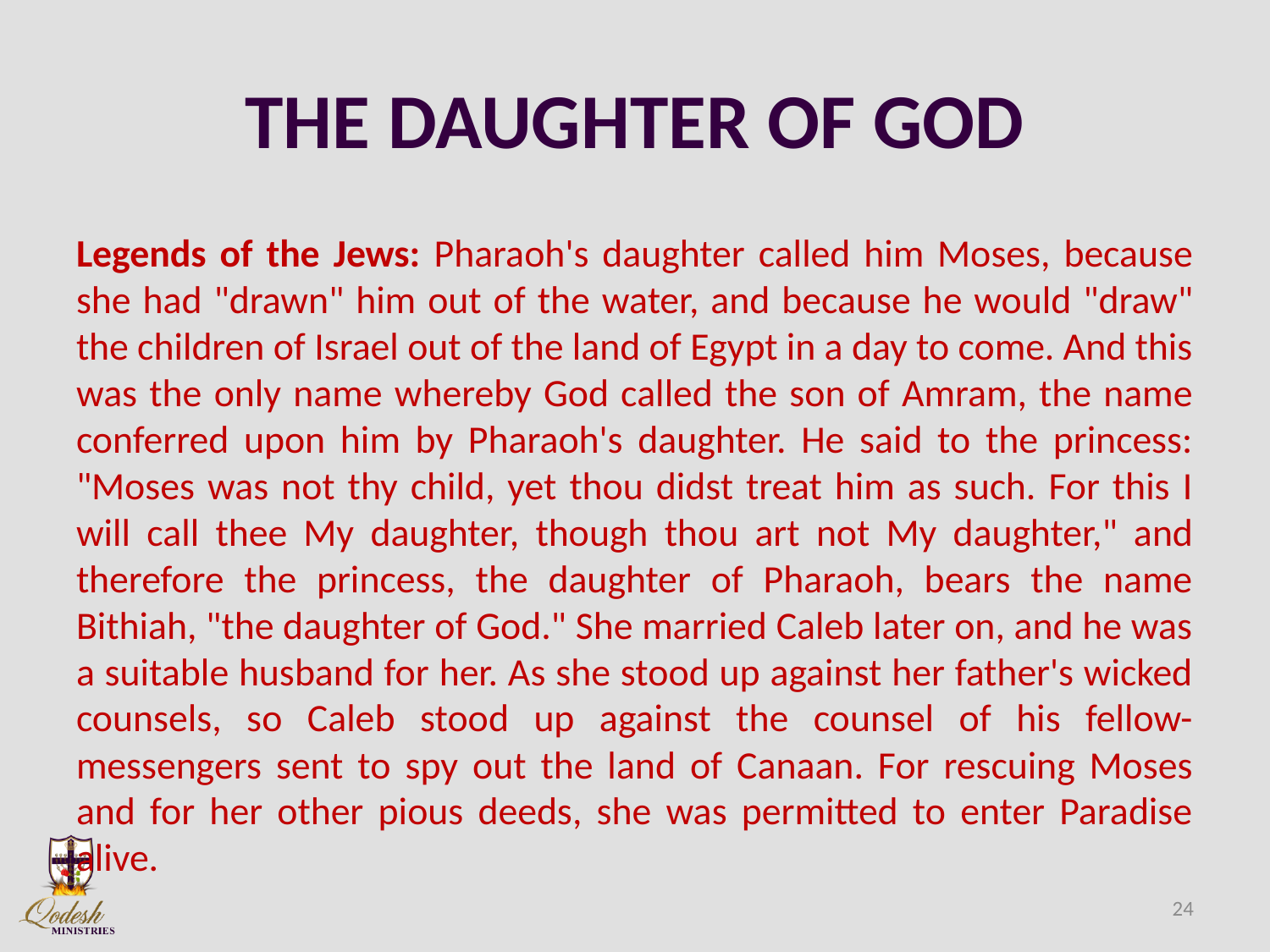

# THE DAUGHTER OF GOD
Legends of the Jews: Pharaoh's daughter called him Moses, because she had "drawn" him out of the water, and because he would "draw" the children of Israel out of the land of Egypt in a day to come. And this was the only name whereby God called the son of Amram, the name conferred upon him by Pharaoh's daughter. He said to the princess: "Moses was not thy child, yet thou didst treat him as such. For this I will call thee My daughter, though thou art not My daughter," and therefore the princess, the daughter of Pharaoh, bears the name Bithiah, "the daughter of God." She married Caleb later on, and he was a suitable husband for her. As she stood up against her father's wicked counsels, so Caleb stood up against the counsel of his fellow-messengers sent to spy out the land of Canaan. For rescuing Moses and for her other pious deeds, she was permitted to enter Paradise alive.

24